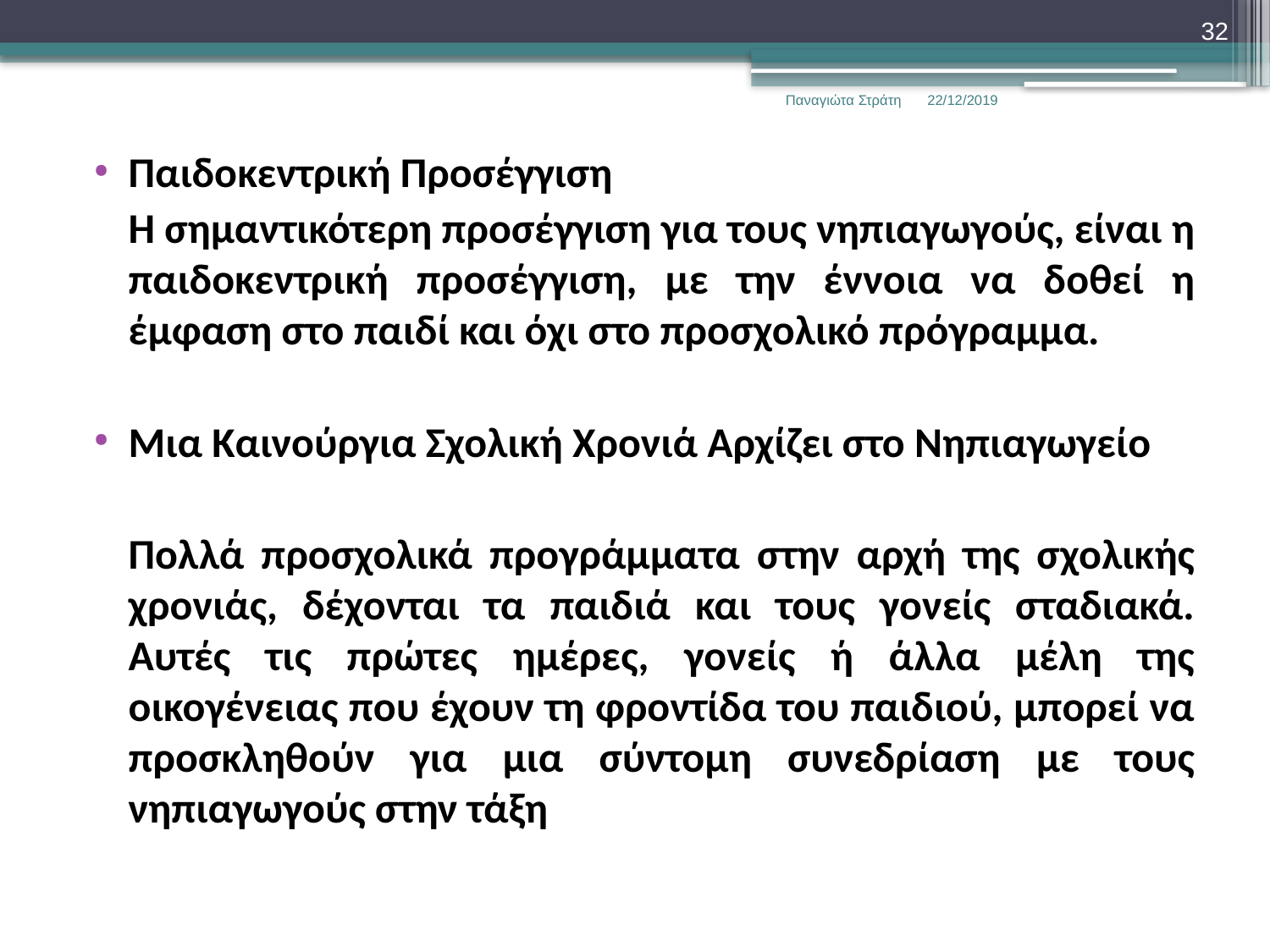

32
Παναγιώτα Στράτη
22/12/2019
Παιδοκεντρική Προσέγγιση
	Η σημαντικότερη προσέγγιση για τους νηπιαγωγούς, είναι η παιδοκεντρική προσέγγιση, με την έννοια να δοθεί η έμφαση στο παιδί και όχι στο προσχολικό πρόγραμμα.

Μια Καινούργια Σχολική Χρονιά Αρχίζει στο Νηπιαγωγείο

	Πολλά προσχολικά προγράμματα στην αρχή της σχολικής χρονιάς, δέχονται τα παιδιά και τους γονείς σταδιακά. Αυτές τις πρώτες ημέρες, γονείς ή άλλα μέλη της οικογένειας που έχουν τη φροντίδα του παιδιού, μπορεί να προσκληθούν για μια σύντομη συνεδρίαση με τους νηπιαγωγούς στην τάξη